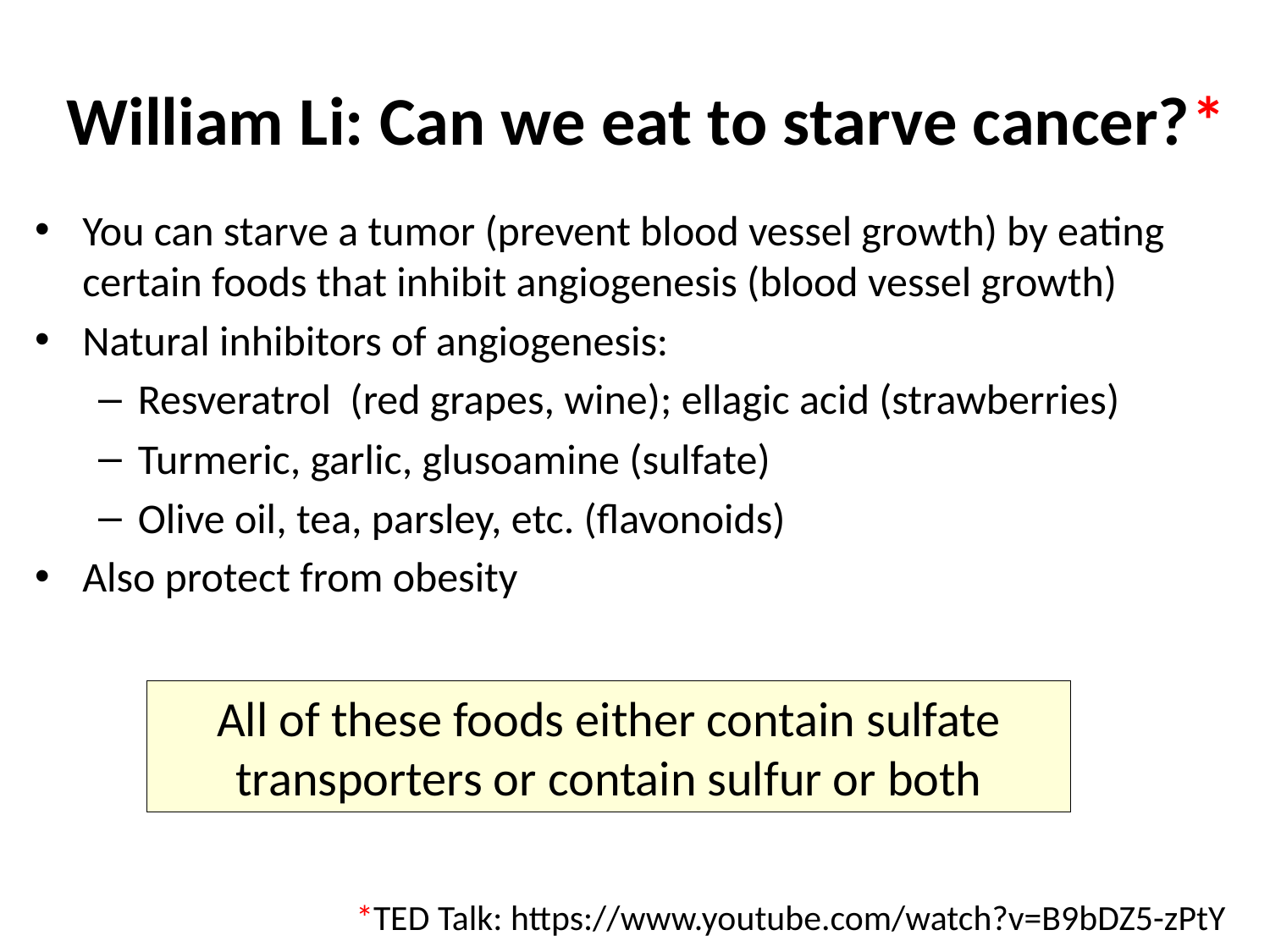

# William Li: Can we eat to starve cancer?*
You can starve a tumor (prevent blood vessel growth) by eating certain foods that inhibit angiogenesis (blood vessel growth)
Natural inhibitors of angiogenesis:
Resveratrol  (red grapes, wine); ellagic acid (strawberries)
Turmeric, garlic, glusoamine (sulfate)
Olive oil, tea, parsley, etc. (flavonoids)
Also protect from obesity

All of these foods either contain sulfate transporters or contain sulfur or both
*TED Talk: https://www.youtube.com/watch?v=B9bDZ5-zPtY